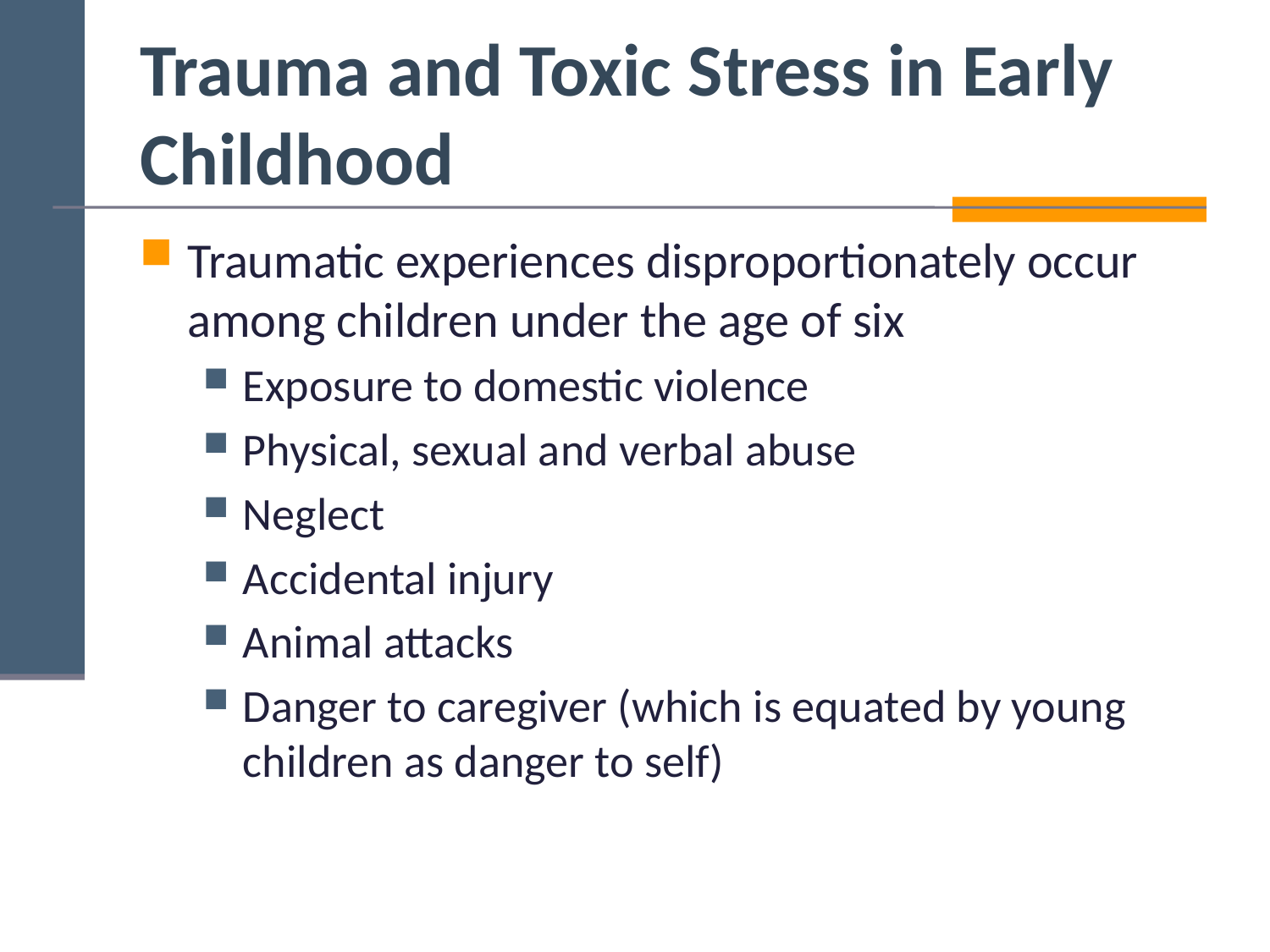

# Trauma and Toxic Stress in Early Childhood
Traumatic experiences disproportionately occur among children under the age of six
Exposure to domestic violence
Physical, sexual and verbal abuse
Neglect
Accidental injury
Animal attacks
Danger to caregiver (which is equated by young children as danger to self)